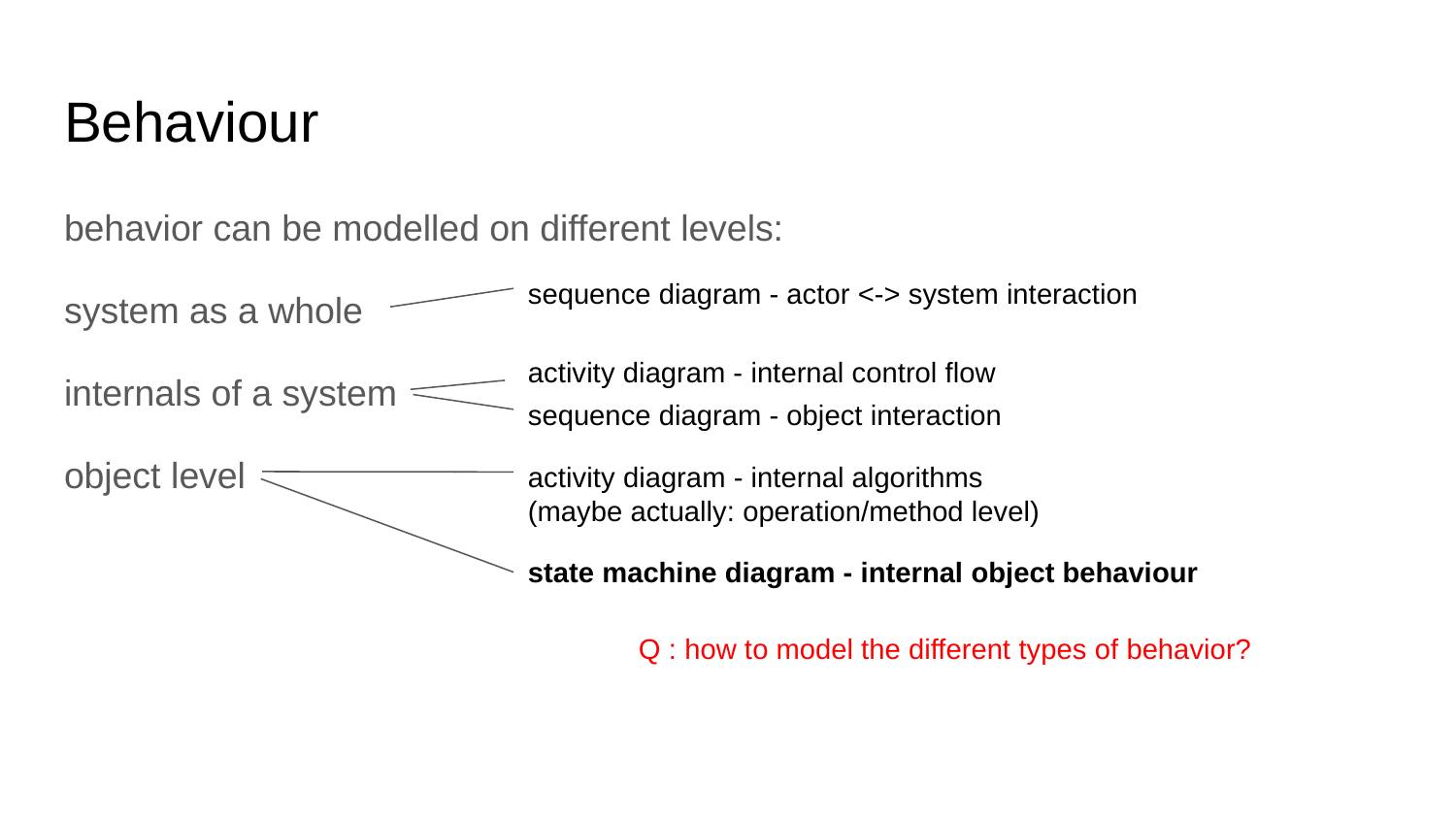

# Behaviour
behavior can be modelled on different levels:
system as a whole
internals of a system
object level

sequence diagram - actor <-> system interaction
activity diagram - internal control flow
sequence diagram - object interaction
activity diagram - internal algorithms
(maybe actually: operation/method level)
state machine diagram - internal object behaviour
Q : how to model the different types of behavior?